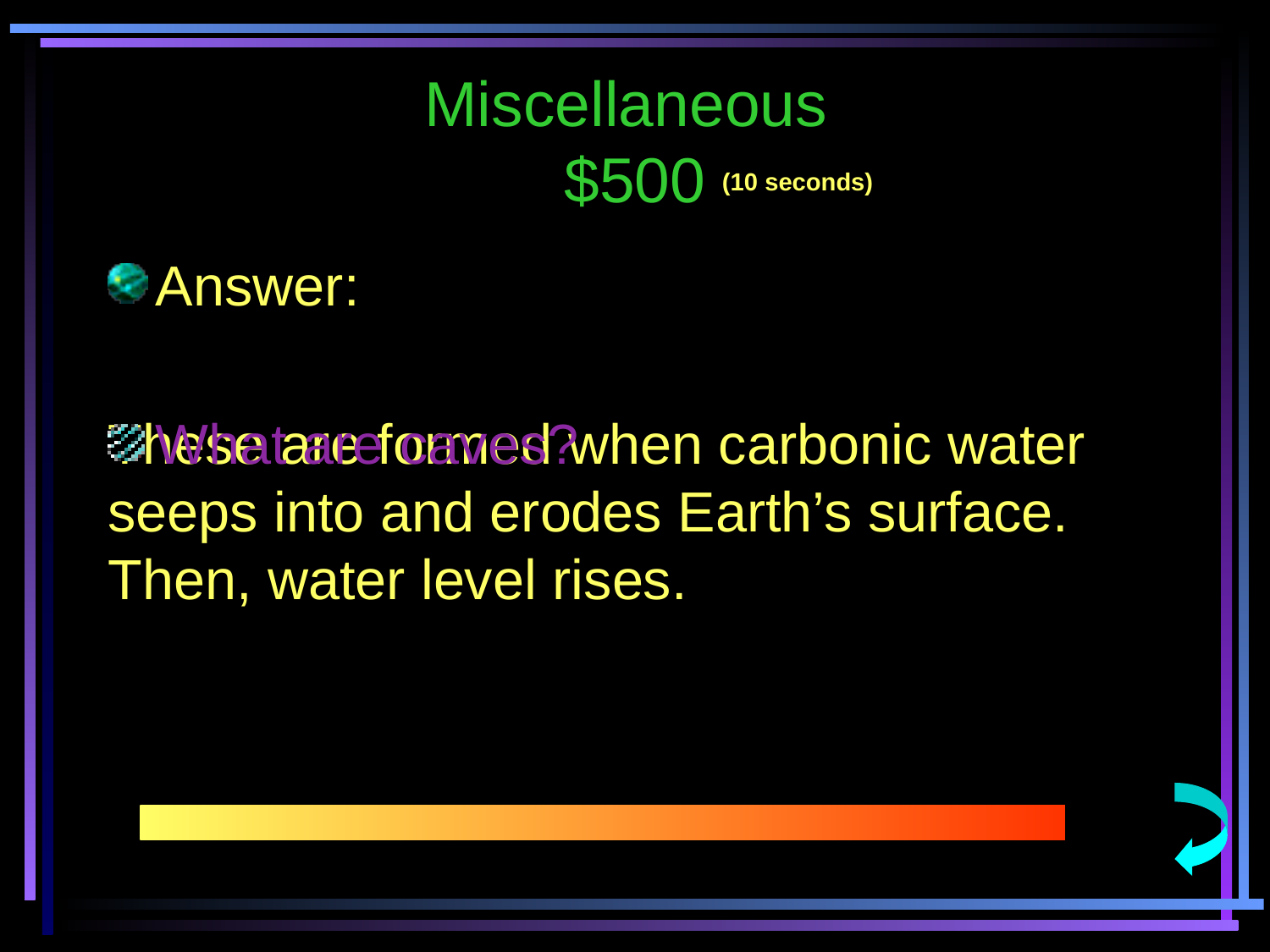

# Miscellaneous $500
(10 seconds)
Answer:

These are formed when carbonic water seeps into and erodes Earth’s surface. Then, water level rises.

What are caves?